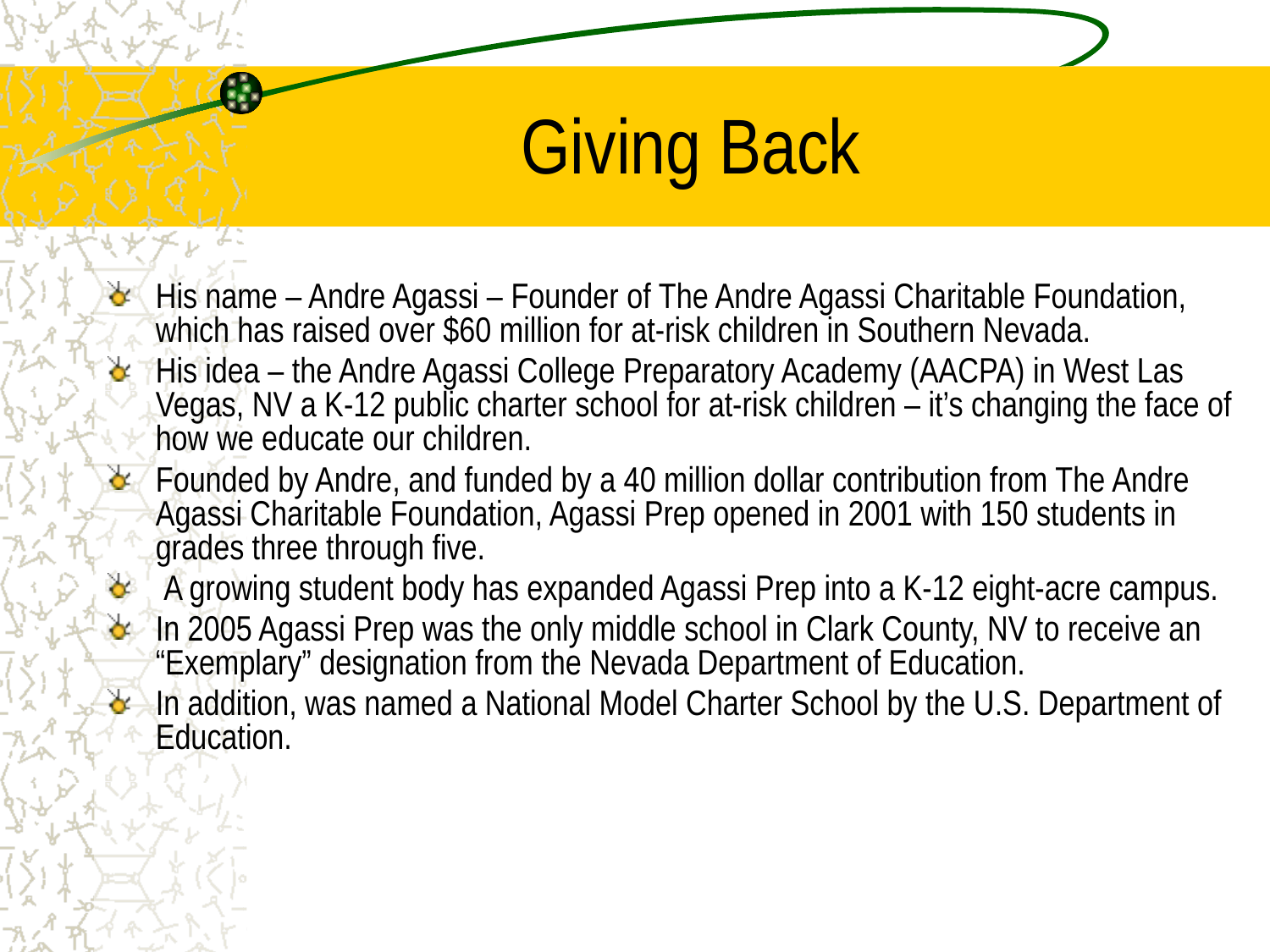

# Giving Back
His name – Andre Agassi – Founder of The Andre Agassi Charitable Foundation, which has raised over $60 million for at-risk children in Southern Nevada.
His idea – the Andre Agassi College Preparatory Academy (AACPA) in West Las Vegas, NV a K-12 public charter school for at-risk children – it’s changing the face of how we educate our children.
Founded by Andre, and funded by a 40 million dollar contribution from The Andre Agassi Charitable Foundation, Agassi Prep opened in 2001 with 150 students in grades three through five.
 A growing student body has expanded Agassi Prep into a K-12 eight-acre campus.
In 2005 Agassi Prep was the only middle school in Clark County, NV to receive an “Exemplary” designation from the Nevada Department of Education.
In addition, was named a National Model Charter School by the U.S. Department of Education.